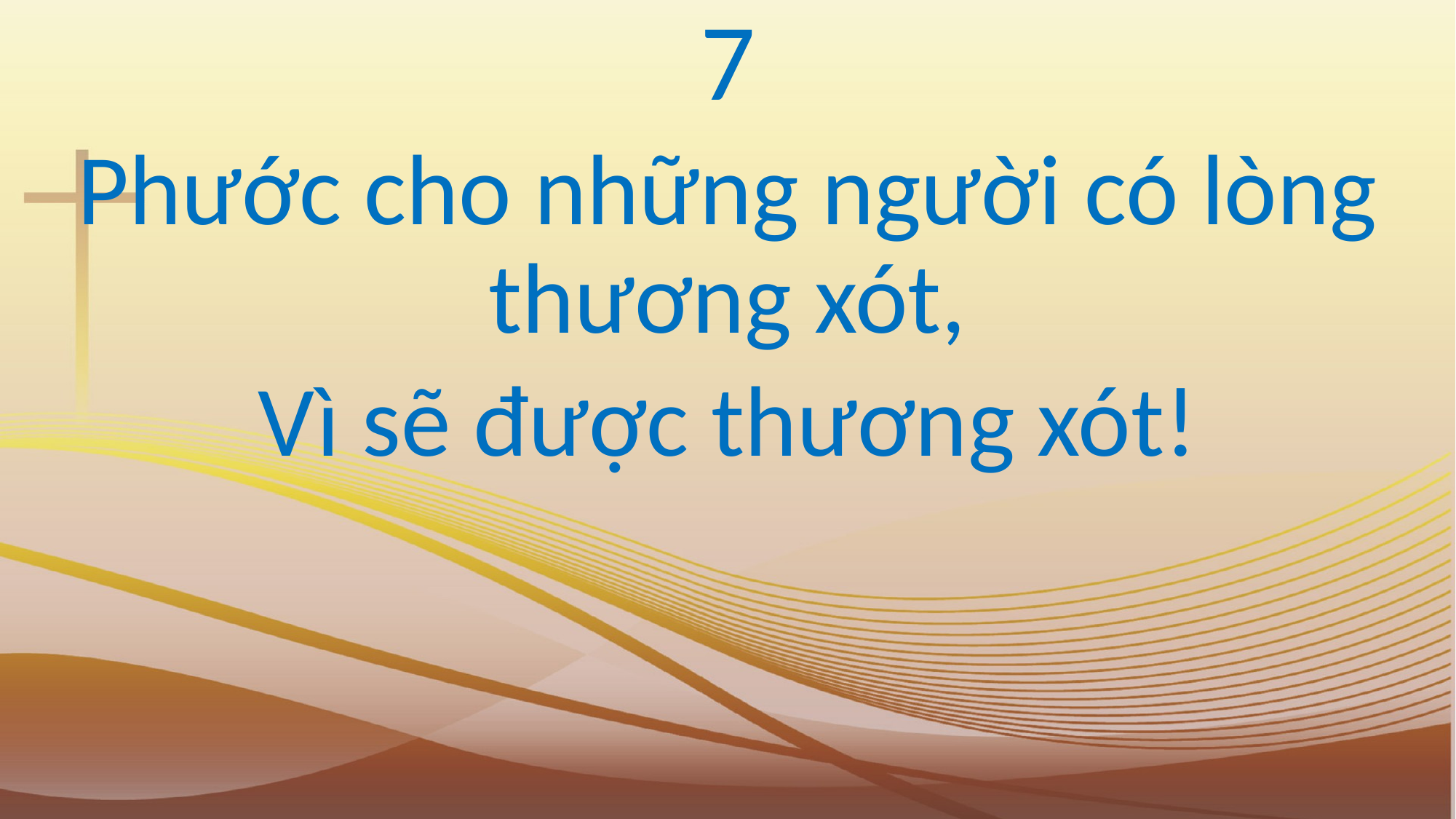

7
Phước cho những người có lòng thương xót,
Vì sẽ được thương xót!